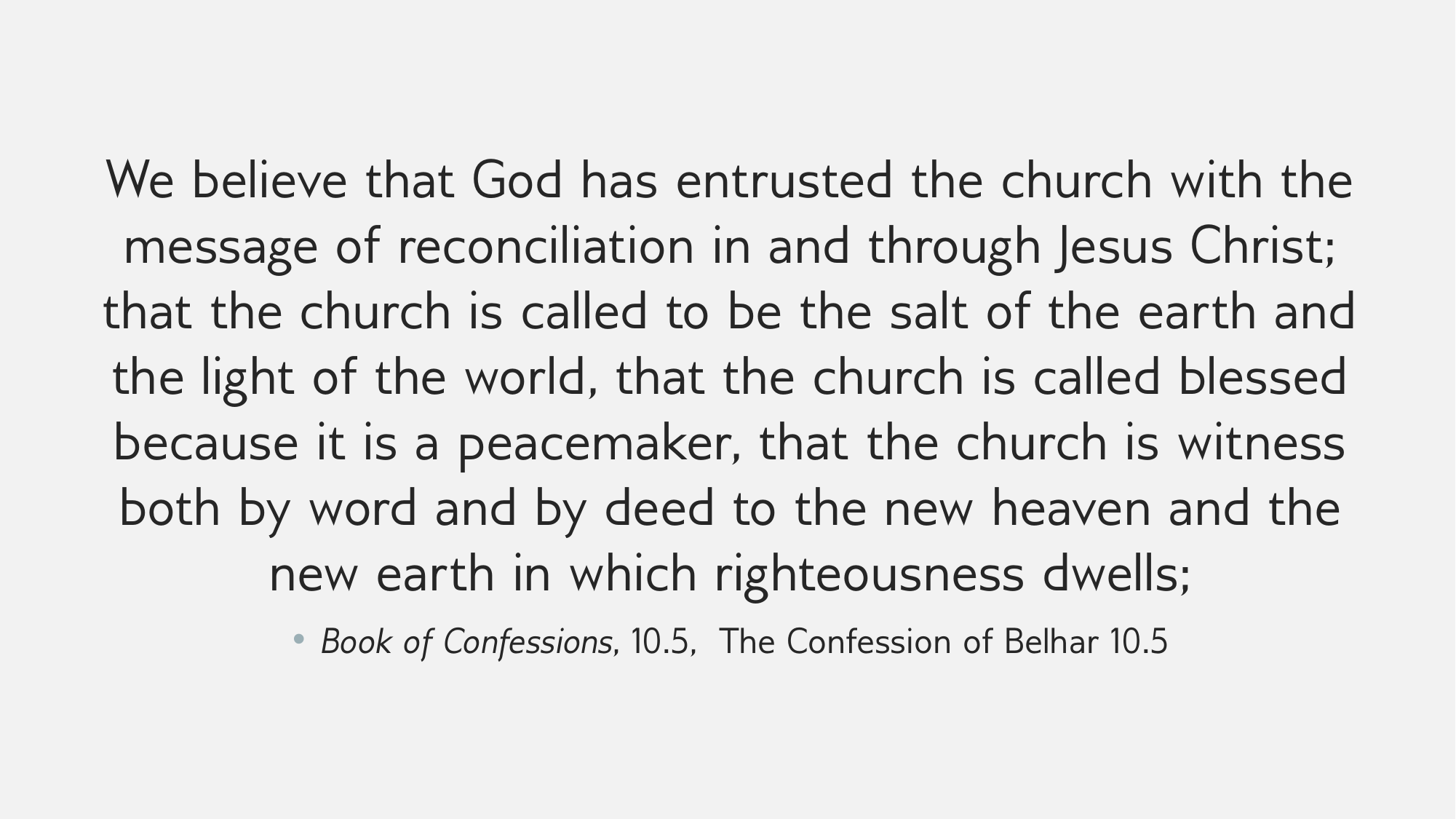

We believe that God has entrusted the church with the message of reconciliation in and through Jesus Christ; that the church is called to be the salt of the earth and the light of the world, that the church is called blessed because it is a peacemaker, that the church is witness both by word and by deed to the new heaven and the new earth in which righteousness dwells;
Book of Confessions, 10.5,  The Confession of Belhar 10.5